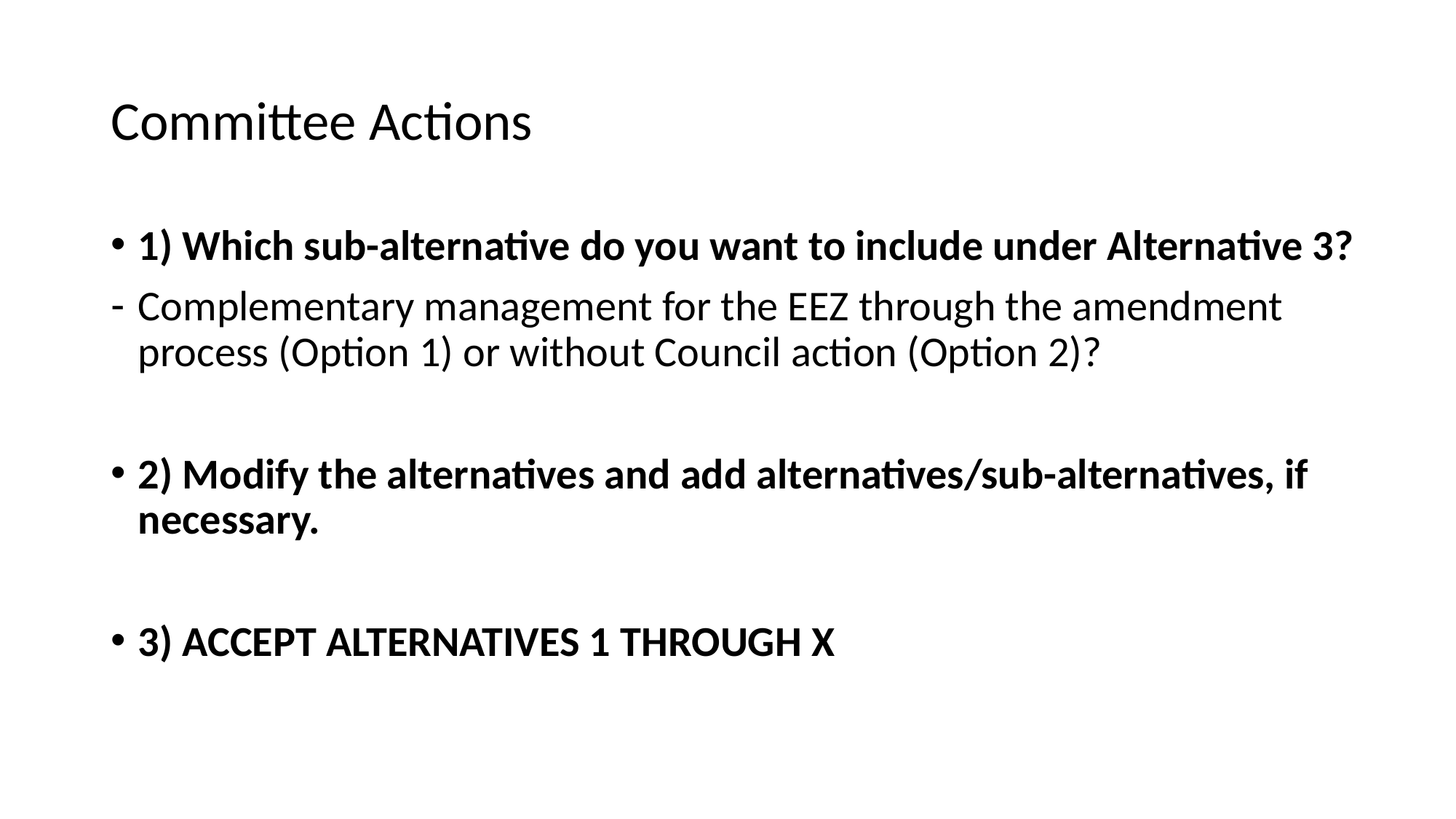

# Committee Actions
1) Which sub-alternative do you want to include under Alternative 3?
Complementary management for the EEZ through the amendment process (Option 1) or without Council action (Option 2)?

2) Modify the alternatives and add alternatives/sub-alternatives, if necessary.

3) ACCEPT ALTERNATIVES 1 THROUGH X